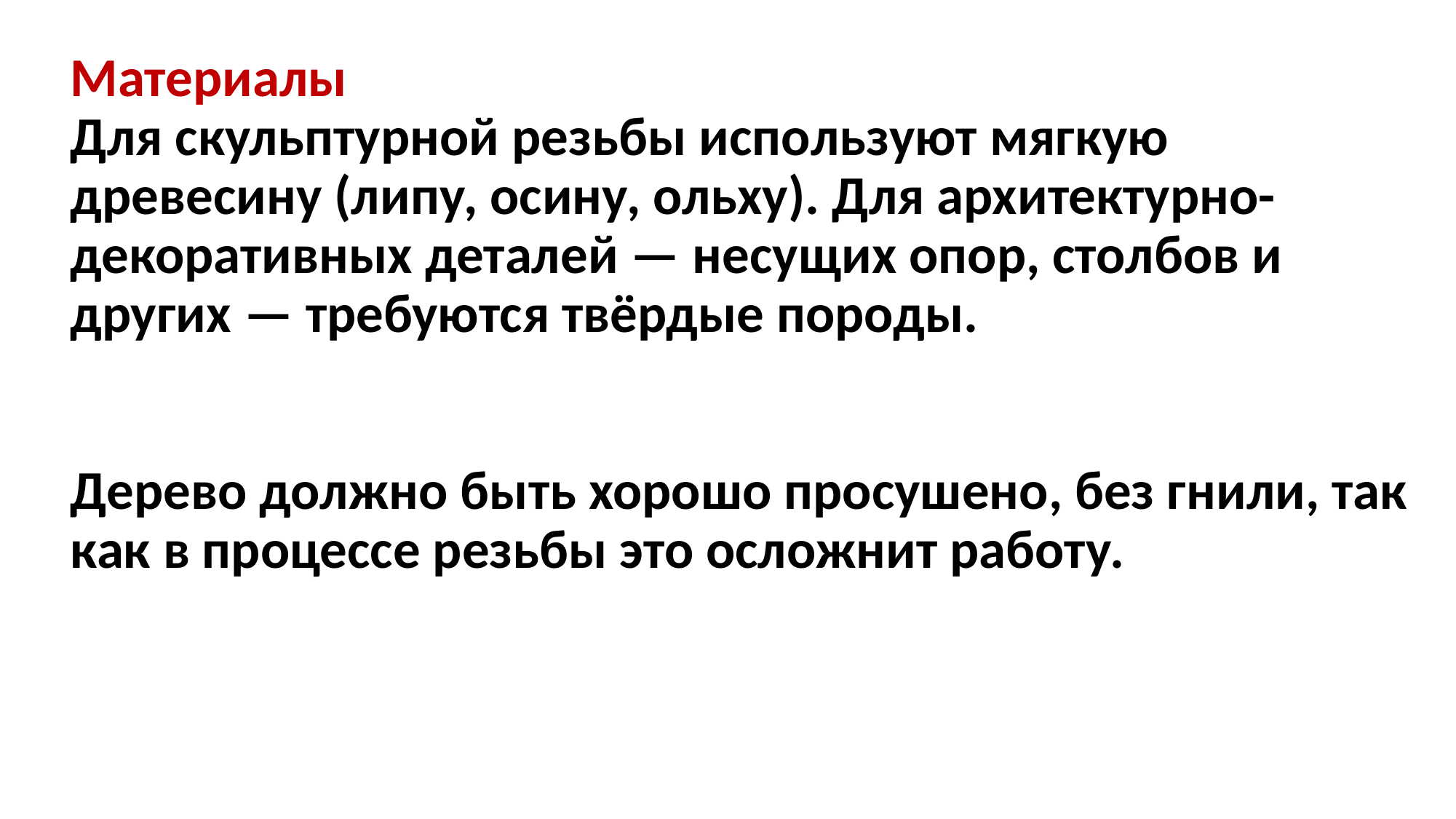

# Материалы Для скульптурной резьбы используют мягкую древесину (липу, осину, ольху). Для архитектурно-декоративных деталей — несущих опор, столбов и других — требуются твёрдые породы. Дерево должно быть хорошо просушено, без гнили, так как в процессе резьбы это осложнит работу.